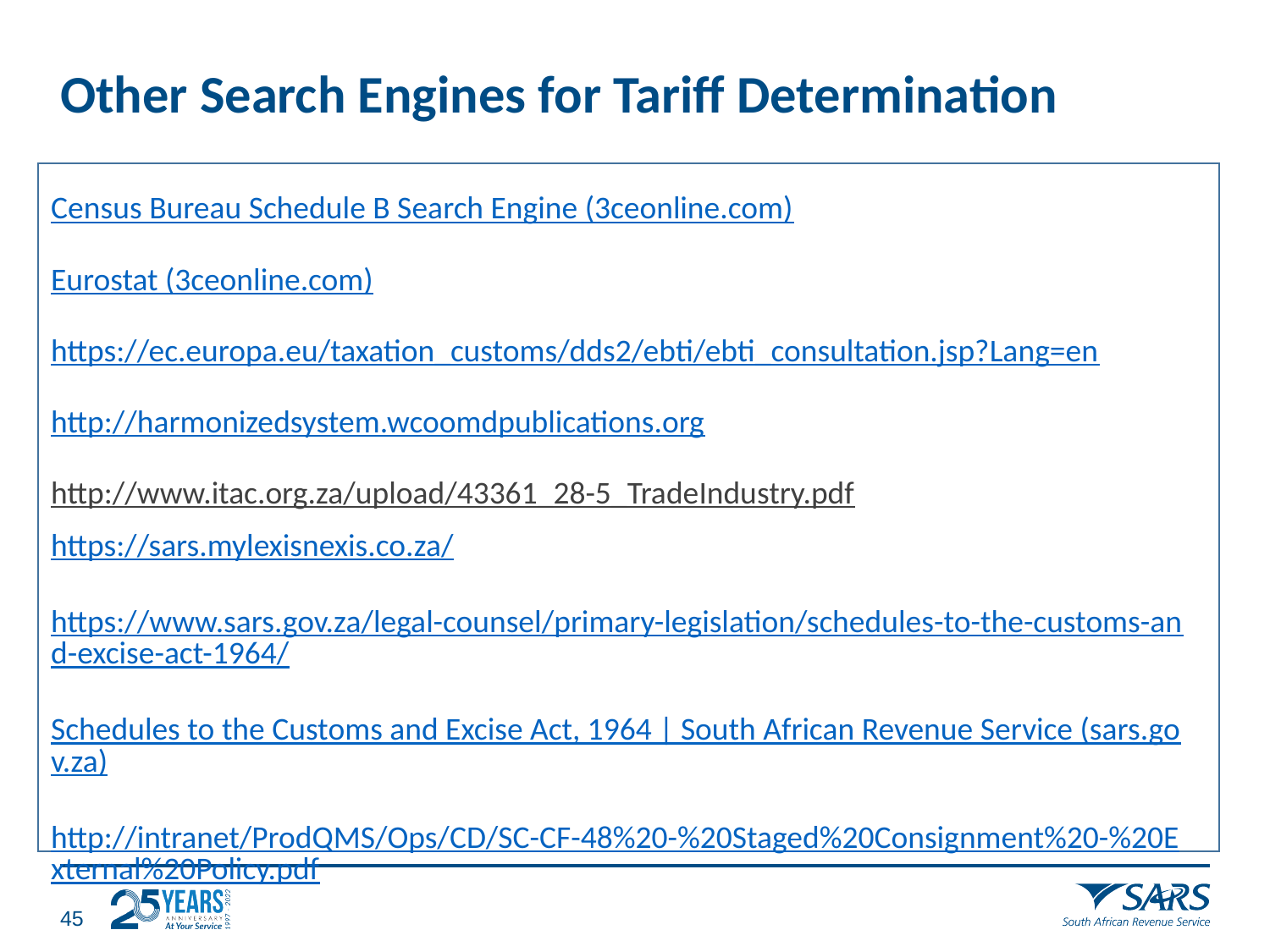

# Other Search Engines for Tariff Determination
Census Bureau Schedule B Search Engine (3ceonline.com)
Eurostat (3ceonline.com)
https://ec.europa.eu/taxation_customs/dds2/ebti/ebti_consultation.jsp?Lang=en
http://harmonizedsystem.wcoomdpublications.org
http://www.itac.org.za/upload/43361_28-5_TradeIndustry.pdf
https://sars.mylexisnexis.co.za/

https://www.sars.gov.za/legal-counsel/primary-legislation/schedules-to-the-customs-and-excise-act-1964/

Schedules to the Customs and Excise Act, 1964 | South African Revenue Service (sars.gov.za)

http://intranet/ProdQMS/Ops/CD/SC-CF-48%20-%20Staged%20Consignment%20-%20External%20Policy.pdf

45